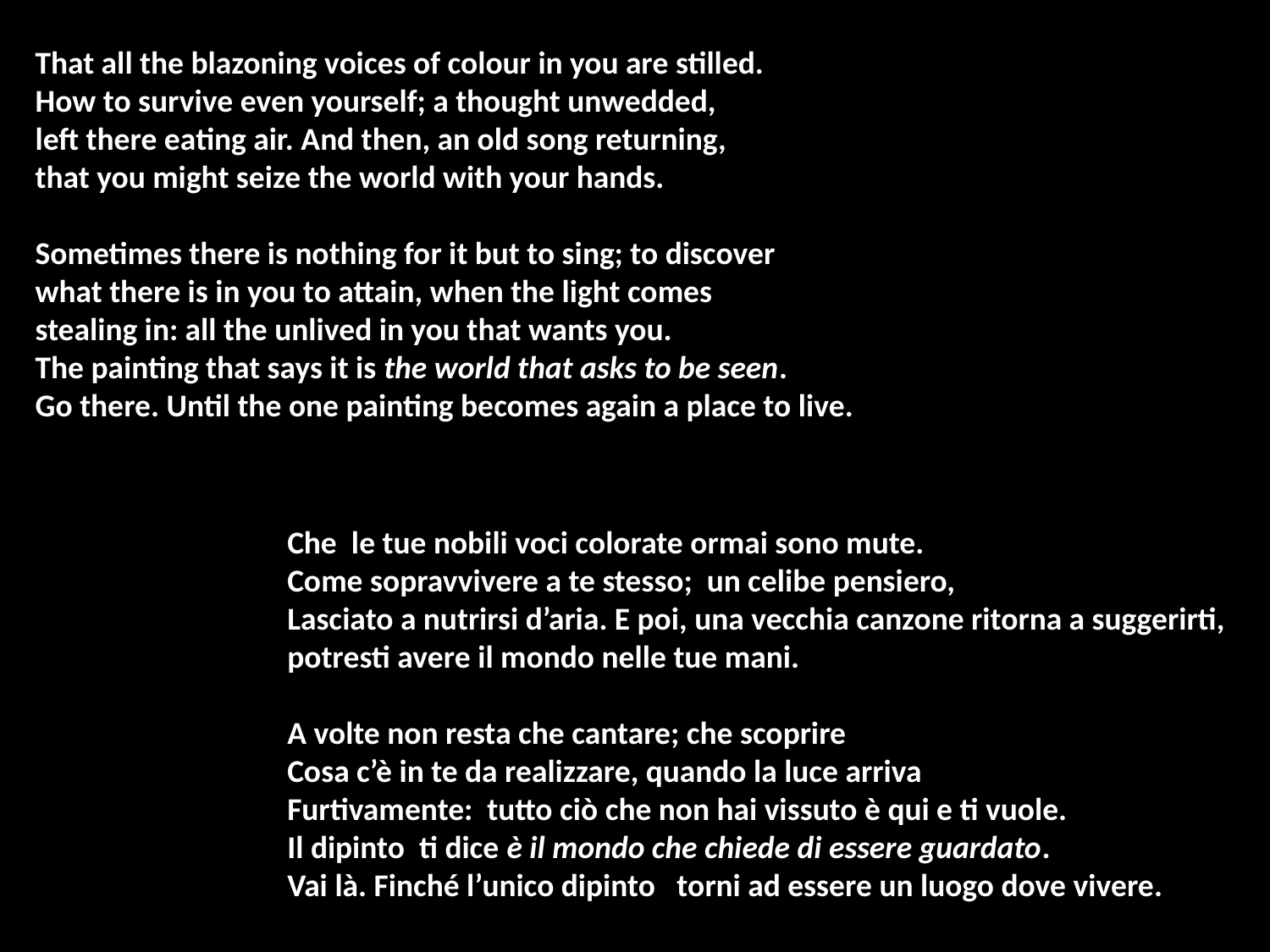

That all the blazoning voices of colour in you are stilled.
How to survive even yourself; a thought unwedded,
left there eating air. And then, an old song returning,
that you might seize the world with your hands.

Sometimes there is nothing for it but to sing; to discover
what there is in you to attain, when the light comes
stealing in: all the unlived in you that wants you.
The painting that says it is the world that asks to be seen.
Go there. Until the one painting becomes again a place to live.

Che  le tue nobili voci colorate ormai sono mute.
Come sopravvivere a te stesso;  un celibe pensiero,
Lasciato a nutrirsi d’aria. E poi, una vecchia canzone ritorna a suggerirti,
potresti avere il mondo nelle tue mani.

A volte non resta che cantare; che scoprire
Cosa c’è in te da realizzare, quando la luce arriva
Furtivamente:  tutto ciò che non hai vissuto è qui e ti vuole.
Il dipinto  ti dice è il mondo che chiede di essere guardato.
Vai là. Finché l’unico dipinto   torni ad essere un luogo dove vivere.